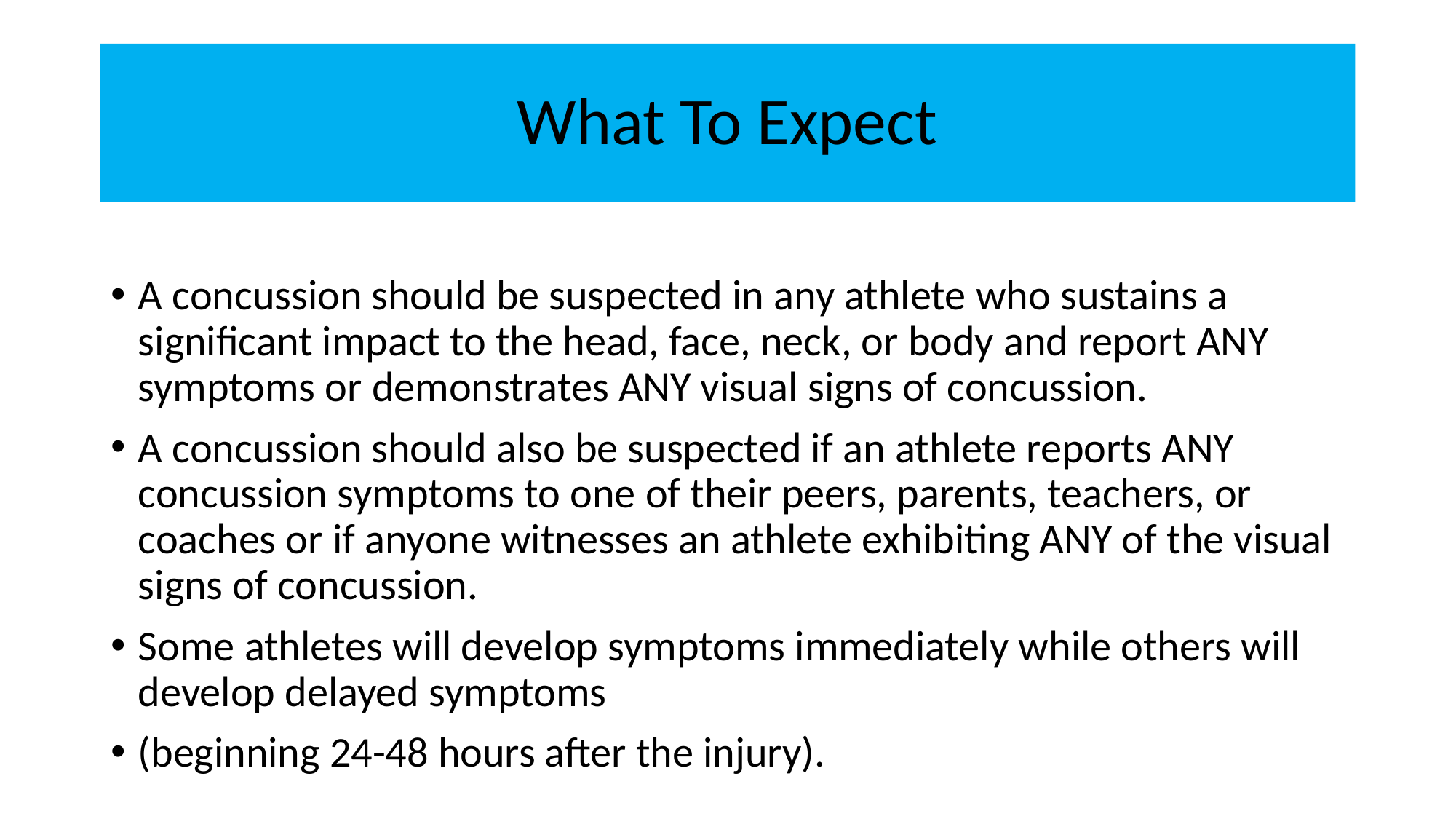

# What To Expect

A concussion should be suspected in any athlete who sustains a significant impact to the head, face, neck, or body and report ANY symptoms or demonstrates ANY visual signs of concussion.
A concussion should also be suspected if an athlete reports ANY concussion symptoms to one of their peers, parents, teachers, or coaches or if anyone witnesses an athlete exhibiting ANY of the visual signs of concussion.
Some athletes will develop symptoms immediately while others will develop delayed symptoms
(beginning 24-48 hours after the injury).